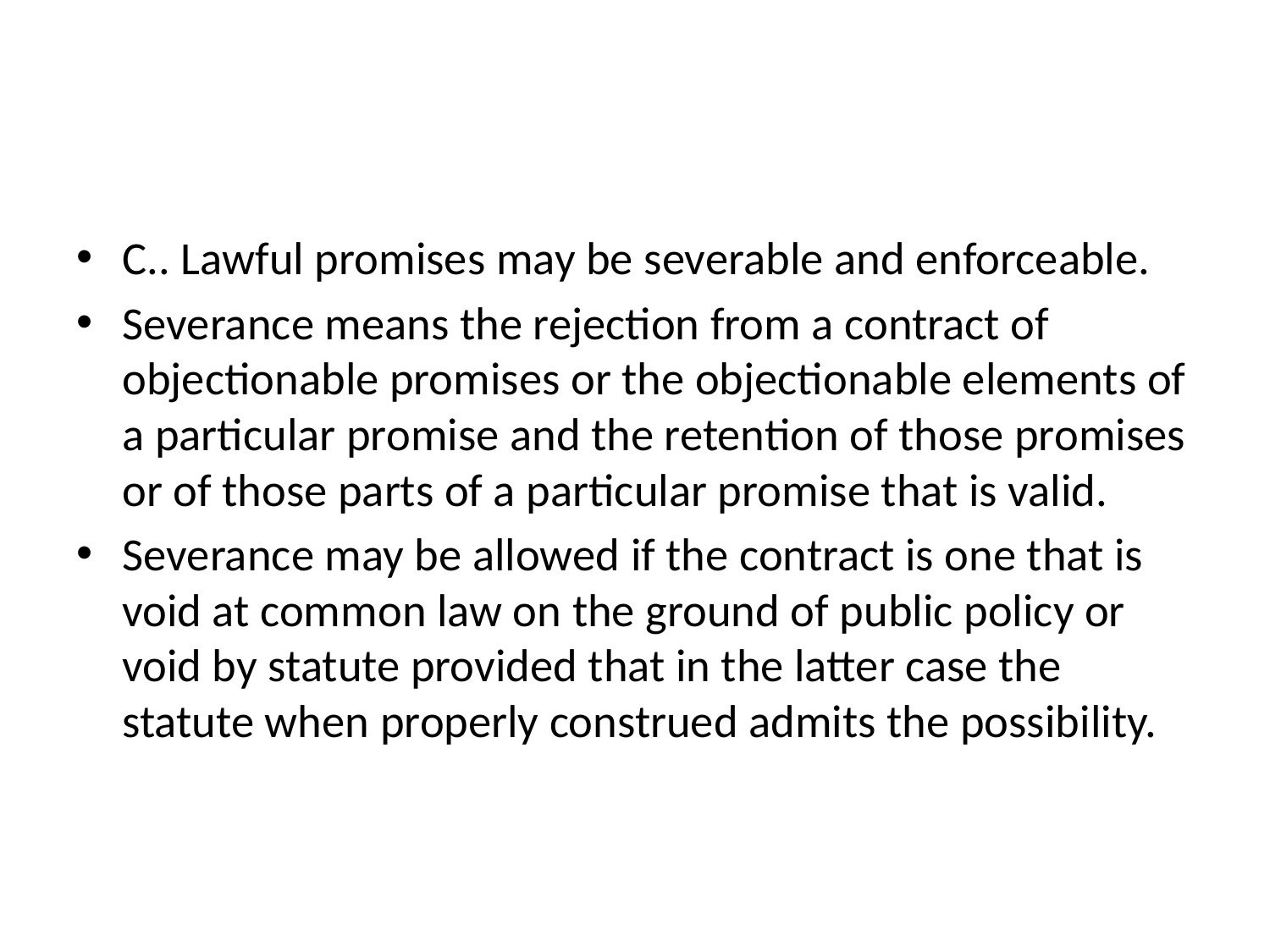

#
C.. Lawful promises may be severable and enforceable.
Severance means the rejection from a contract of objectionable promises or the objectionable elements of a particular promise and the retention of those promises or of those parts of a particular promise that is valid.
Severance may be allowed if the contract is one that is void at common law on the ground of public policy or void by statute provided that in the latter case the statute when properly construed admits the possibility.